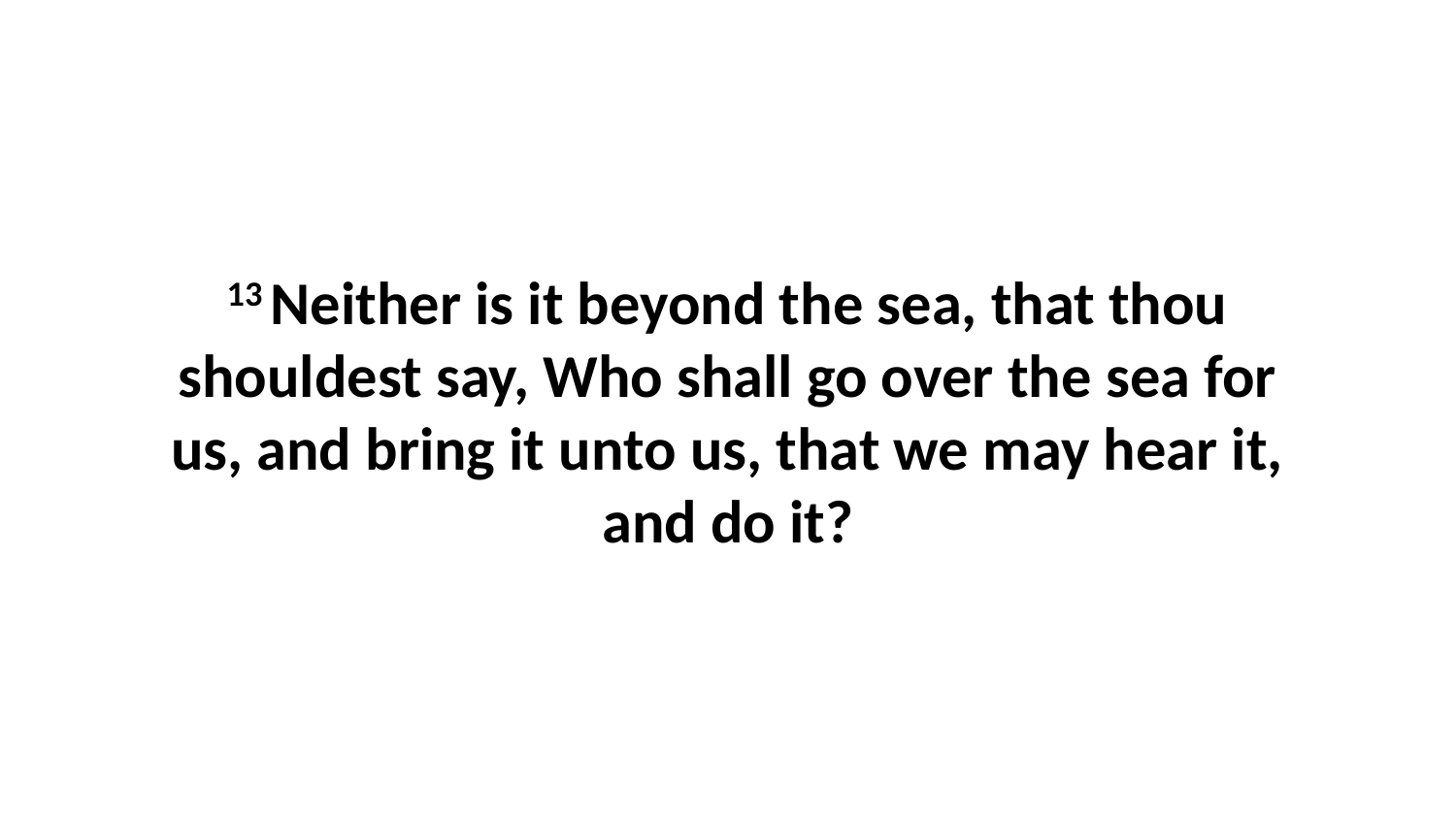

13 Neither is it beyond the sea, that thou shouldest say, Who shall go over the sea for us, and bring it unto us, that we may hear it, and do it?